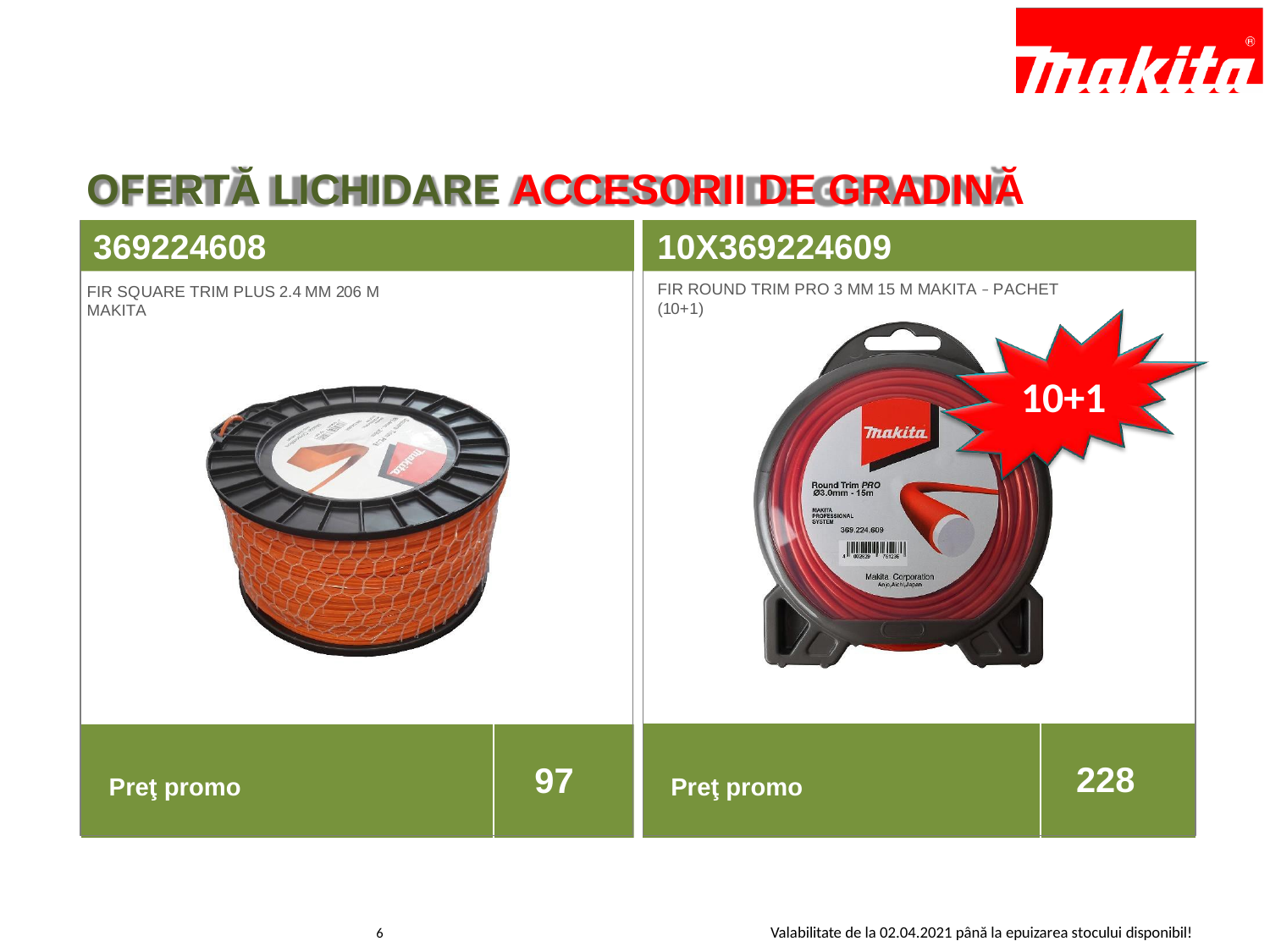

# OFERTĂ LICHIDARE ACCESORII DE GRADINĂ

369224608	10X369224609

FIR ROUND TRIM PRO 3 MM 15 M MAKITA – PACHET (10+1)
FIR SQUARE TRIM PLUS 2.4 MM 206 M MAKITA

10+1

228
97
Preţ promo
Preţ promo

Valabilitate de la 02.04.2021 până la epuizarea stocului disponibil!
6